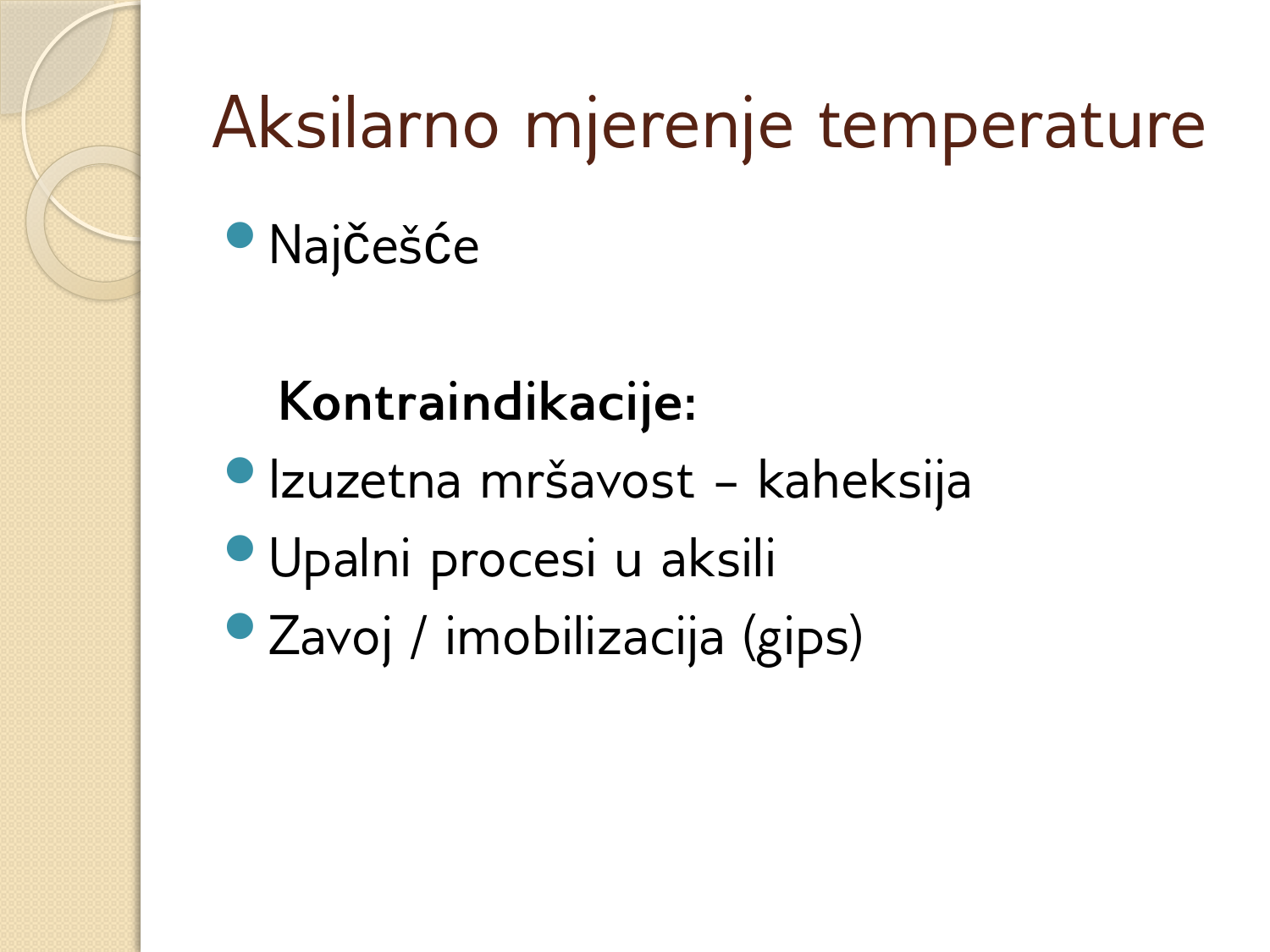

# Aksilarno mjerenje temperature
Najčešće

   Kontraindikacije:
Izuzetna mršavost – kaheksija
Upalni procesi u aksili
Zavoj / imobilizacija (gips)